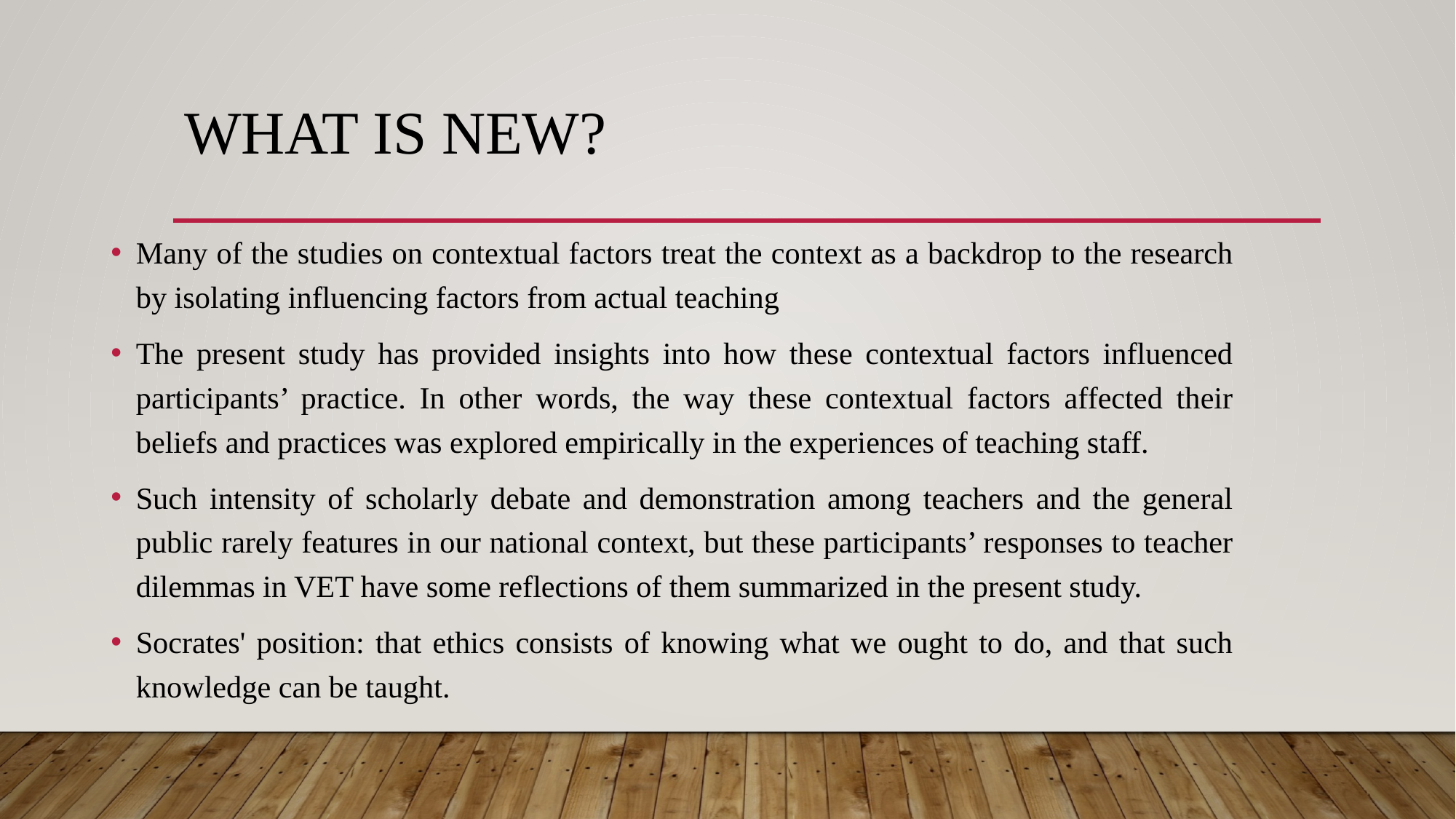

# What is new?
Many of the studies on contextual factors treat the context as a backdrop to the research by isolating influencing factors from actual teaching
The present study has provided insights into how these contextual factors influenced participants’ practice. In other words, the way these contextual factors affected their beliefs and practices was explored empirically in the experiences of teaching staff.
Such intensity of scholarly debate and demonstration among teachers and the general public rarely features in our national context, but these participants’ responses to teacher dilemmas in VET have some reflections of them summarized in the present study.
Socrates' position: that ethics consists of knowing what we ought to do, and that such knowledge can be taught.